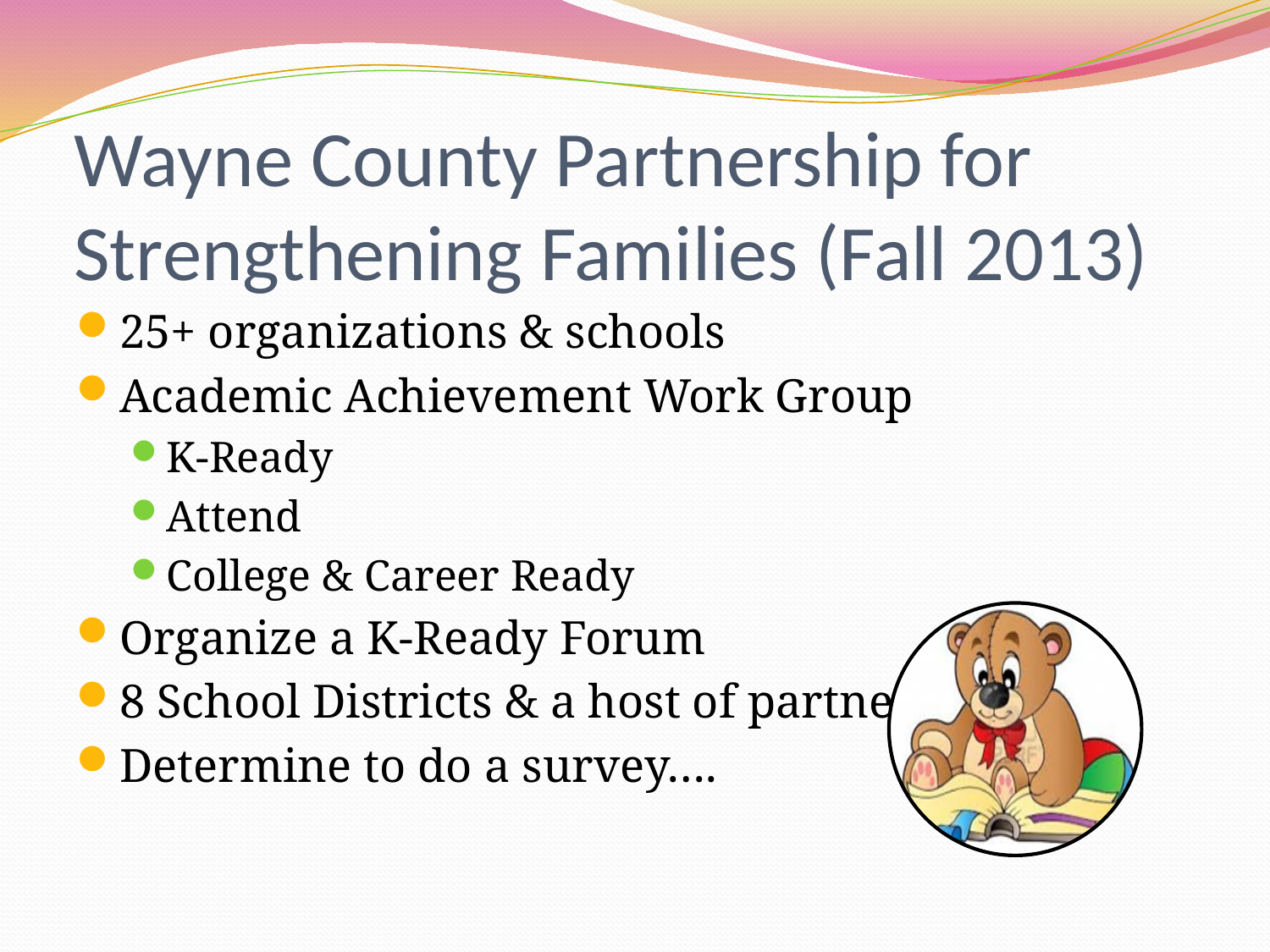

# Wayne County Partnership for Strengthening Families (Fall 2013)
25+ organizations & schools
Academic Achievement Work Group
K-Ready
Attend
College & Career Ready
Organize a K-Ready Forum
8 School Districts & a host of partners
Determine to do a survey….